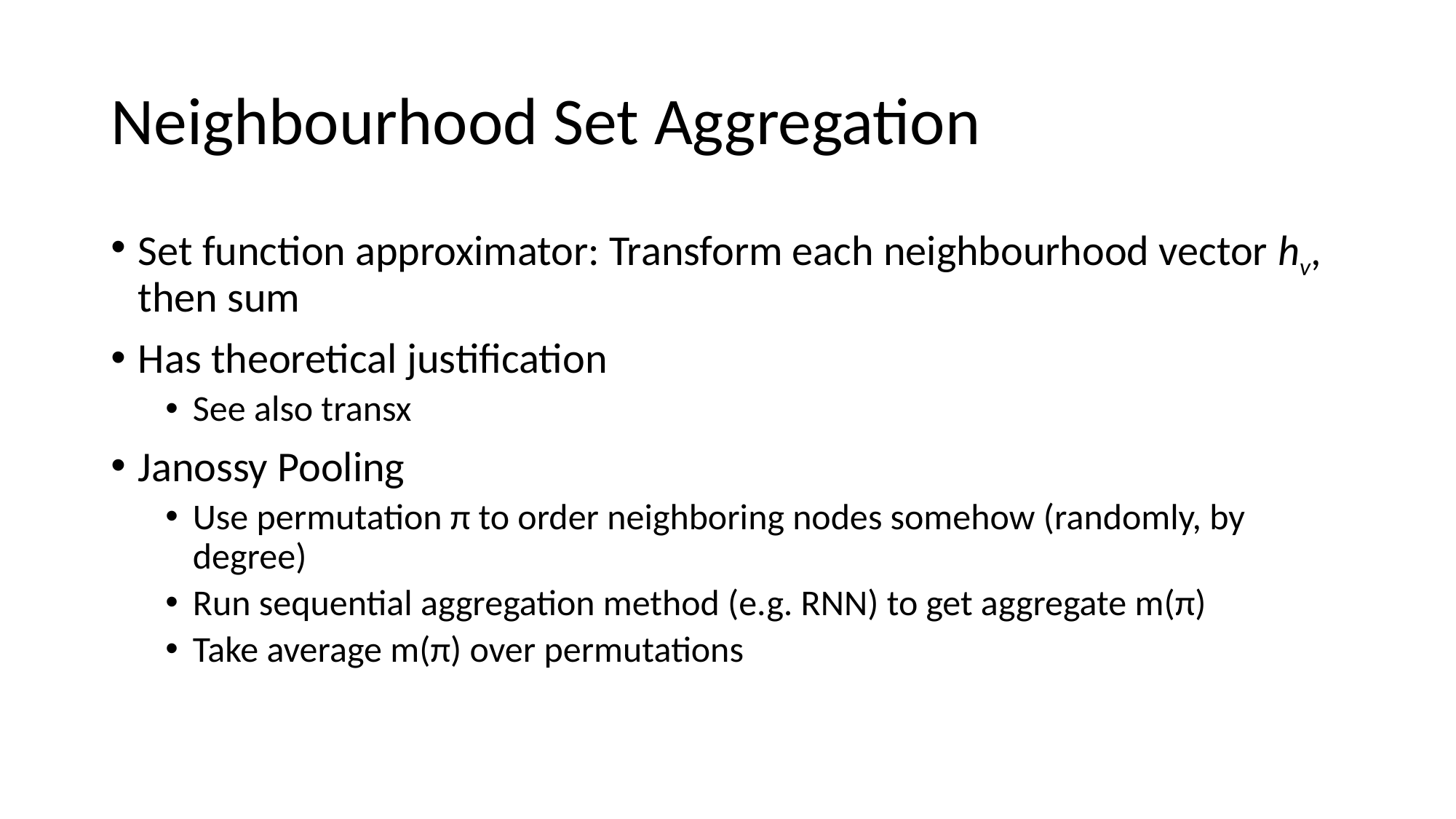

# Neighbourhood Set Aggregation
Set function approximator: Transform each neighbourhood vector hv, then sum
Has theoretical justification
See also transx
Janossy Pooling
Use permutation π to order neighboring nodes somehow (randomly, by degree)
Run sequential aggregation method (e.g. RNN) to get aggregate m(π)
Take average m(π) over permutations